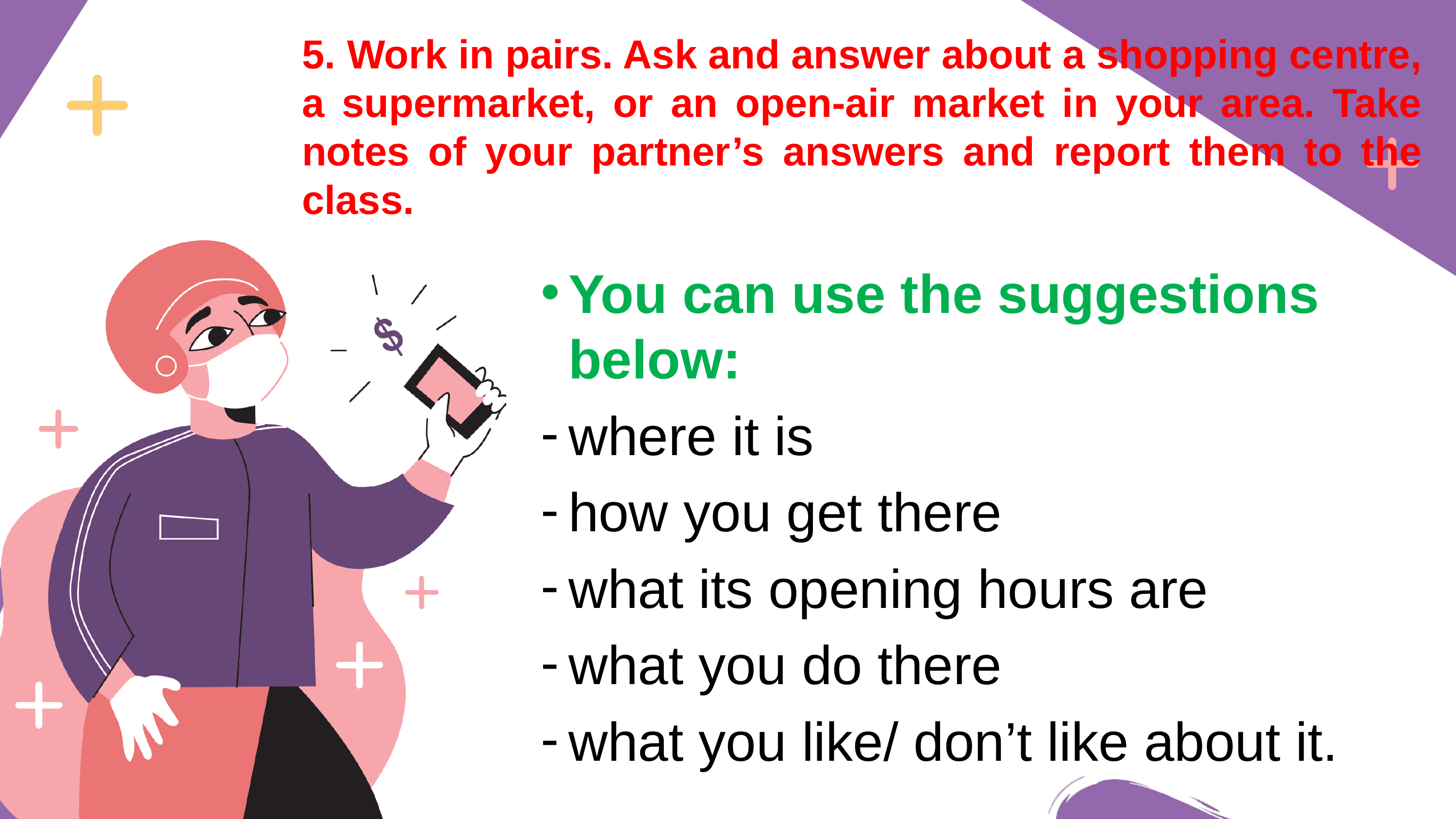

5. Work in pairs. Ask and answer about a shopping centre, a supermarket, or an open-air market in your area. Take notes of your partner’s answers and report them to the class.

You can use the suggestions below:
where it is
how you get there
what its opening hours are
what you do there
what you like/ don’t like about it.